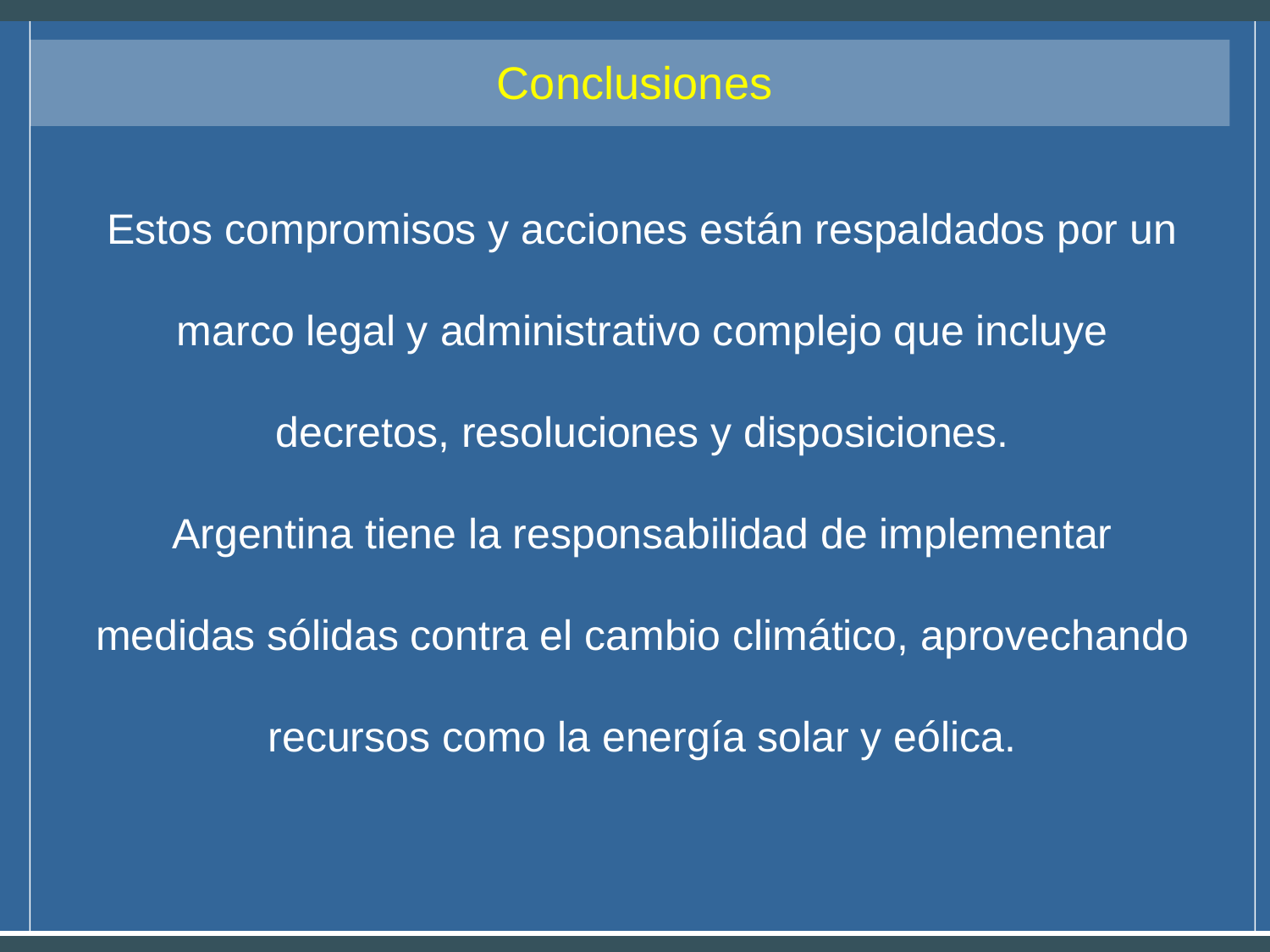

# Conclusiones
Estos compromisos y acciones están respaldados por un marco legal y administrativo complejo que incluye decretos, resoluciones y disposiciones.
Argentina tiene la responsabilidad de implementar medidas sólidas contra el cambio climático, aprovechando recursos como la energía solar y eólica.